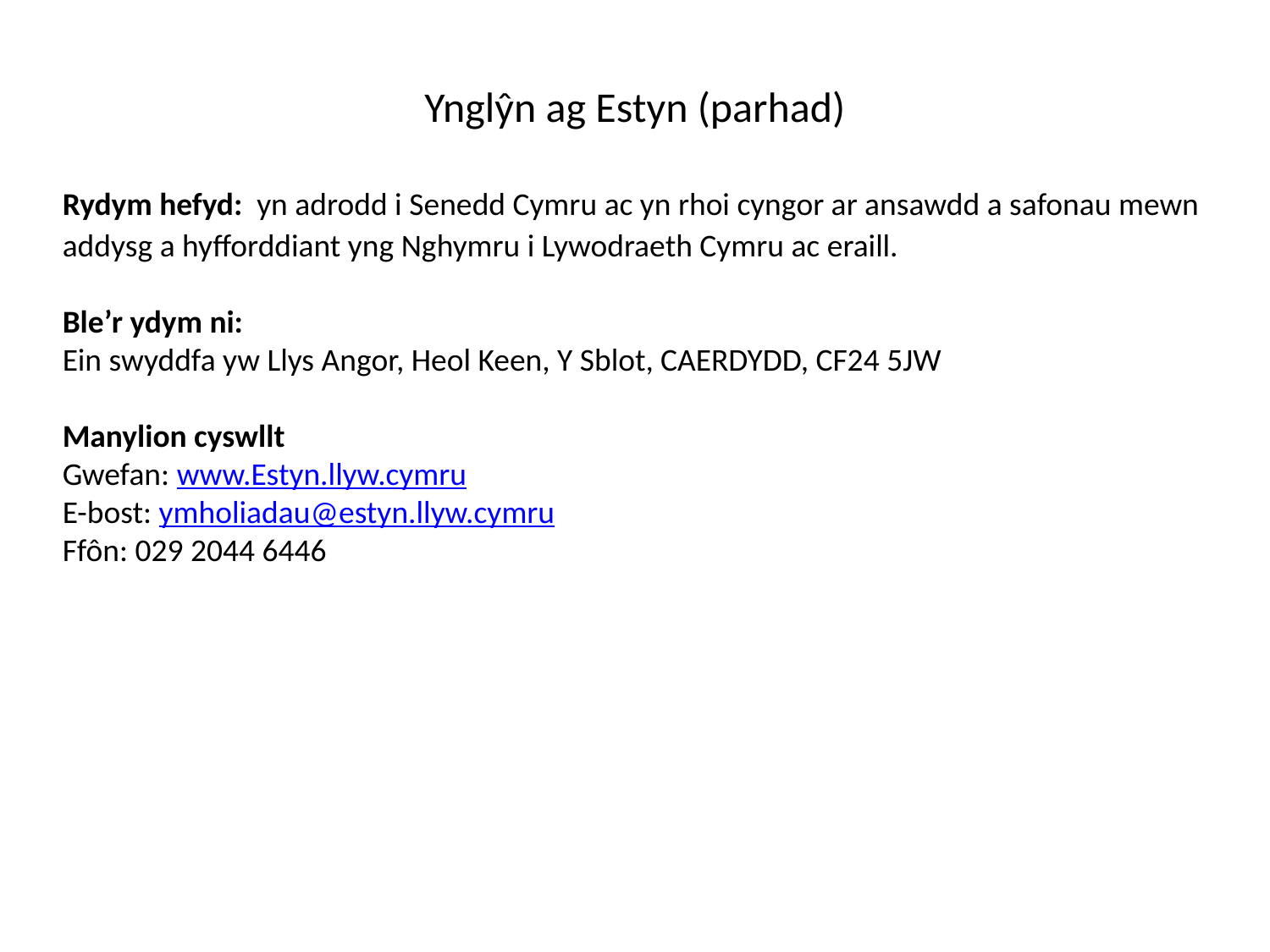

Ynglŷn ag Estyn (parhad)

Rydym hefyd:  yn adrodd i Senedd Cymru ac yn rhoi cyngor ar ansawdd a safonau mewn addysg a hyfforddiant yng Nghymru i Lywodraeth Cymru ac eraill.

Ble’r ydym ni:
Ein swyddfa yw Llys Angor, Heol Keen, Y Sblot, CAERDYDD, CF24 5JW

Manylion cyswllt
Gwefan: www.Estyn.llyw.cymru
E-bost: ymholiadau@estyn.llyw.cymru
Ffôn: 029 2044 6446